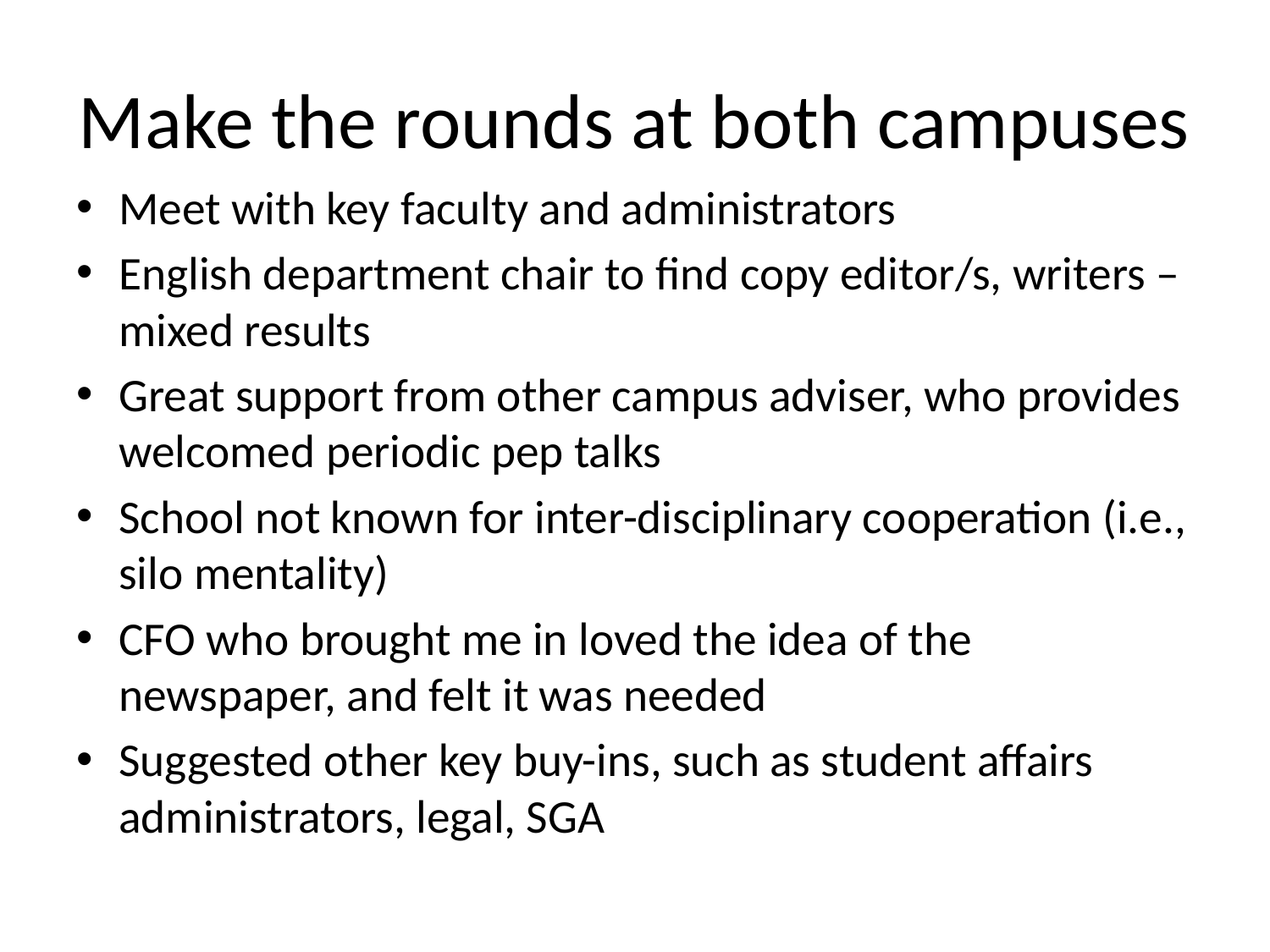

# Make the rounds at both campuses
Meet with key faculty and administrators
English department chair to find copy editor/s, writers – mixed results
Great support from other campus adviser, who provides welcomed periodic pep talks
School not known for inter-disciplinary cooperation (i.e., silo mentality)
CFO who brought me in loved the idea of the newspaper, and felt it was needed
Suggested other key buy-ins, such as student affairs administrators, legal, SGA